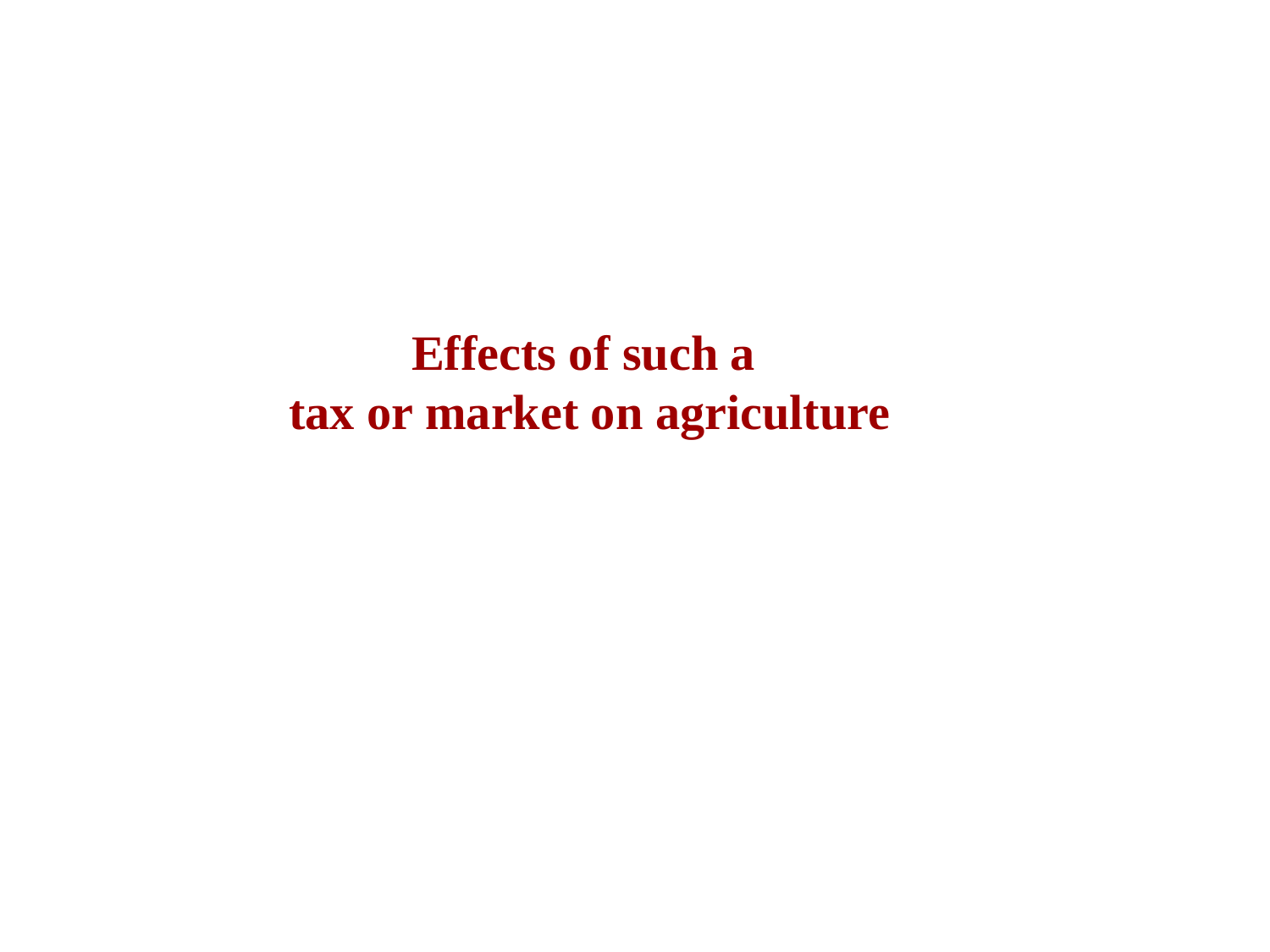

Effects of such a
tax or market on agriculture